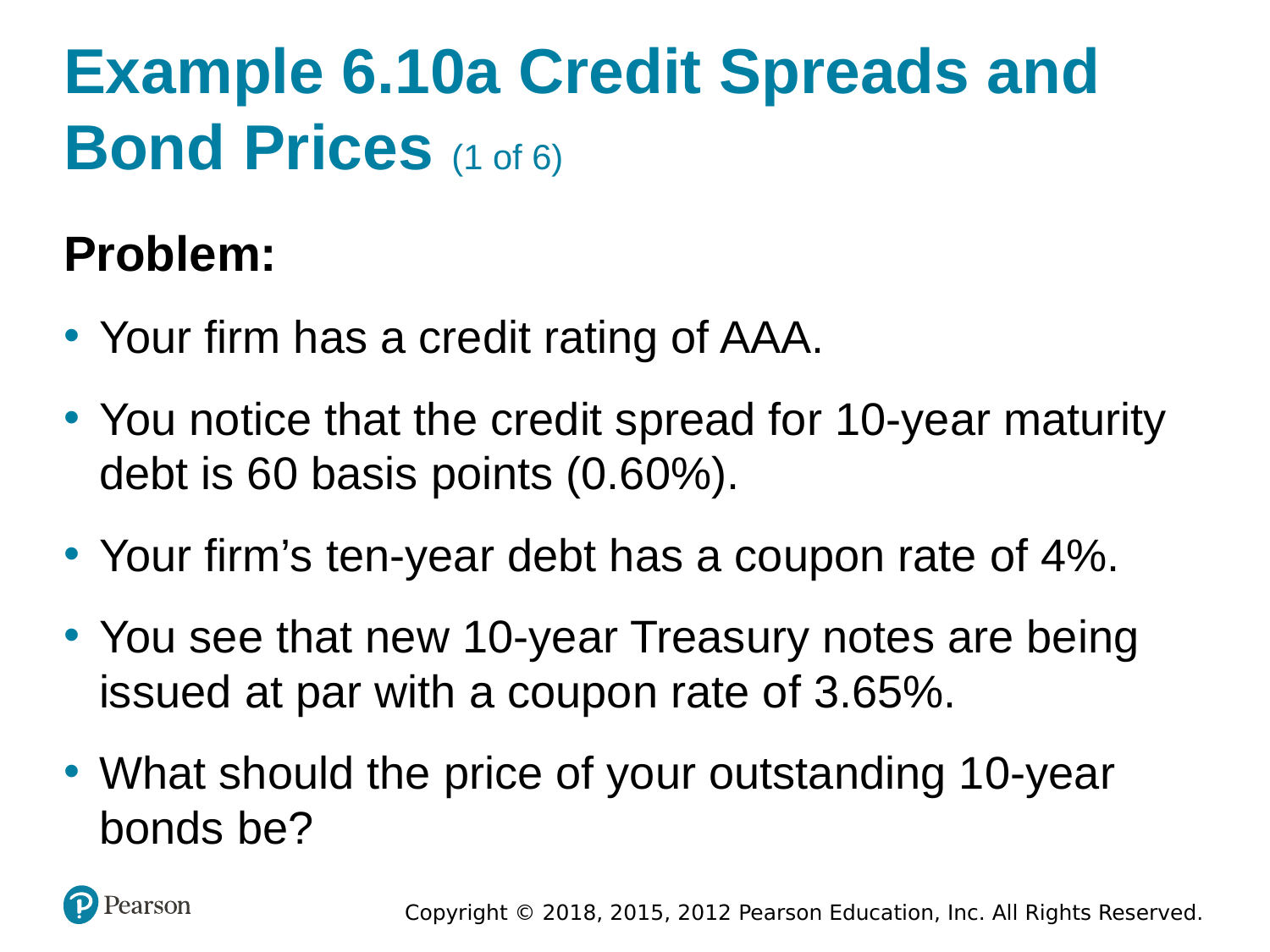

# Example 6.10a Credit Spreads and Bond Prices (1 of 6)
Problem:
Your firm has a credit rating of AAA.
You notice that the credit spread for 10-year maturity debt is 60 basis points (0.60%).
Your firm’s ten-year debt has a coupon rate of 4%.
You see that new 10-year Treasury notes are being issued at par with a coupon rate of 3.65%.
What should the price of your outstanding 10-year bonds be?